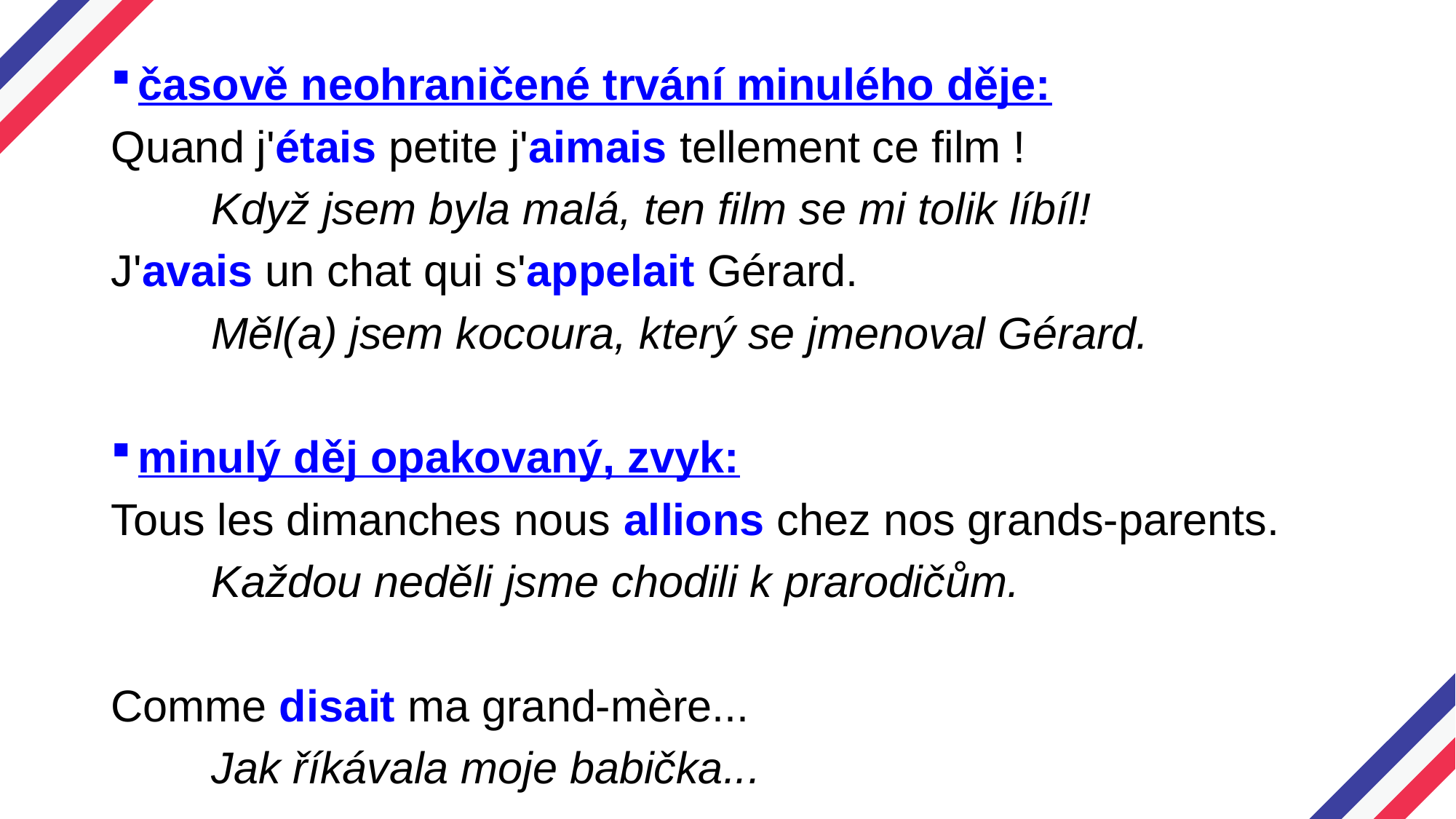

časově neohraničené trvání minulého děje:
Quand j'étais petite j'aimais tellement ce film !
	Když jsem byla malá, ten film se mi tolik líbíl!
J'avais un chat qui s'appelait Gérard.
	Měl(a) jsem kocoura, který se jmenoval Gérard.

minulý děj opakovaný, zvyk:
Tous les dimanches nous allions chez nos grands-parents.
	Každou neděli jsme chodili k prarodičům.

Comme disait ma grand-mère...
	Jak říkávala moje babička...